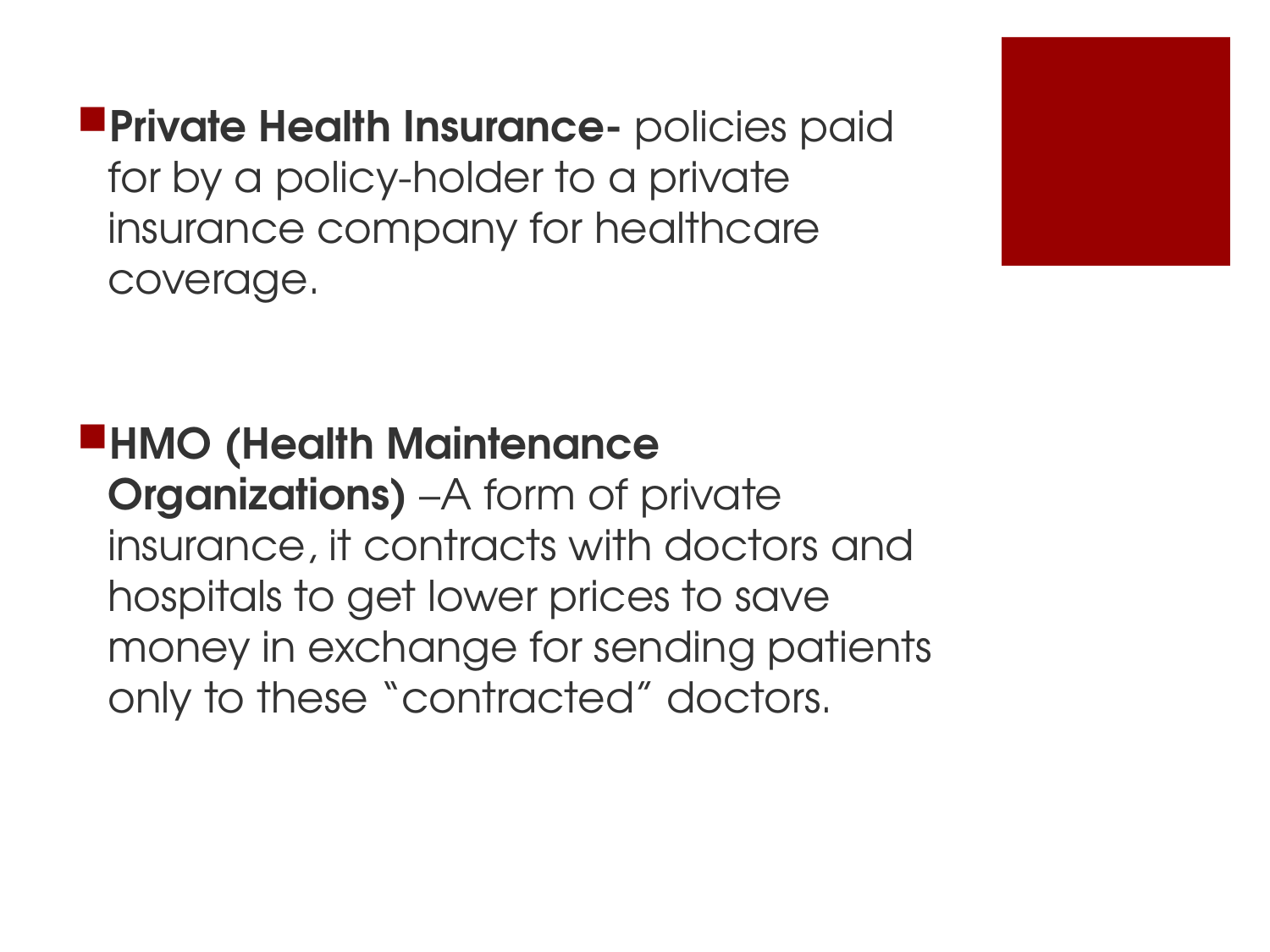

Private Health Insurance- policies paid for by a policy-holder to a private insurance company for healthcare coverage.

HMO (Health Maintenance Organizations) –A form of private insurance, it contracts with doctors and hospitals to get lower prices to save money in exchange for sending patients only to these “contracted” doctors.